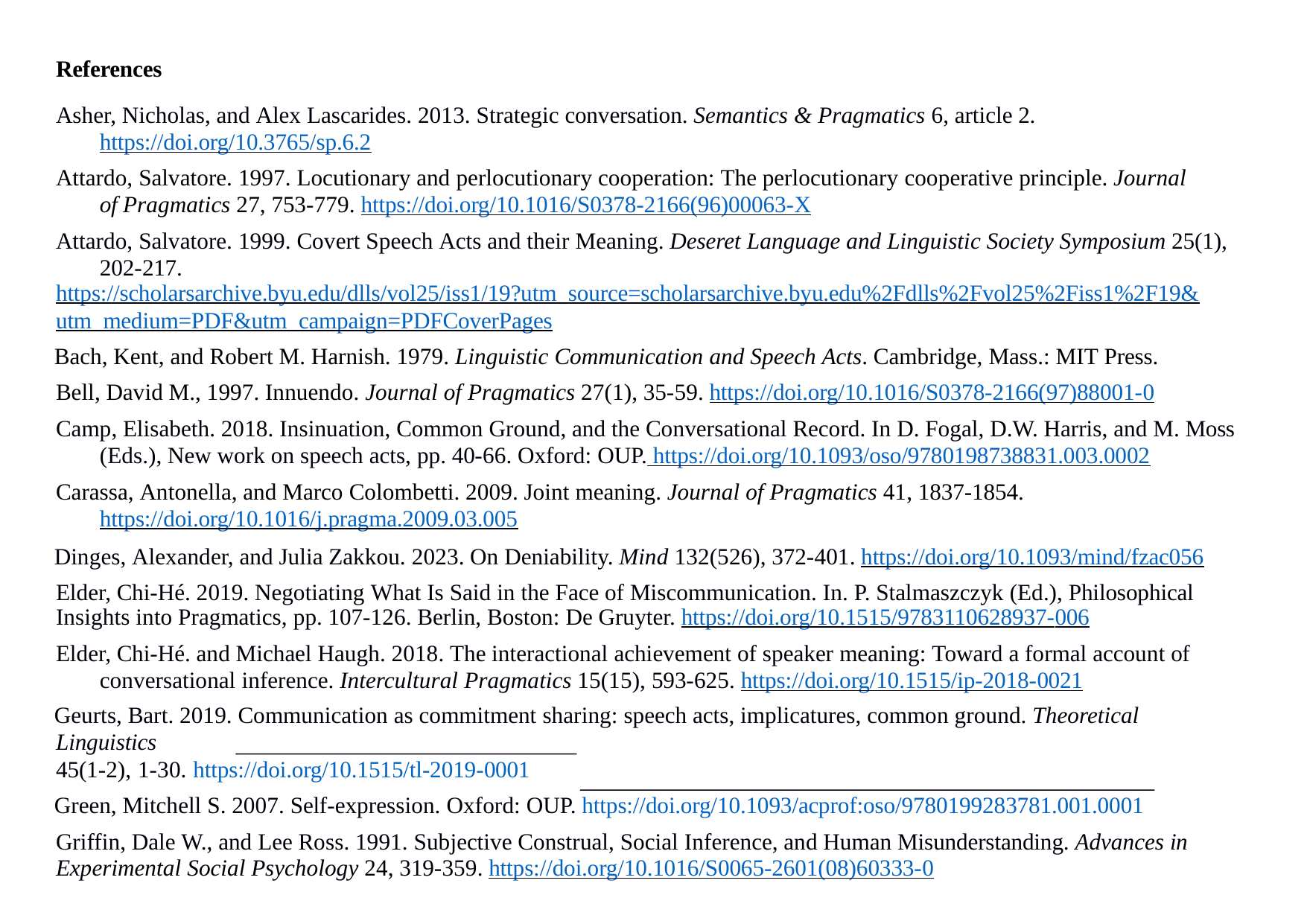

References
Asher, Nicholas, and Alex Lascarides. 2013. Strategic conversation. Semantics & Pragmatics 6, article 2. https://doi.org/10.3765/sp.6.2
Attardo, Salvatore. 1997. Locutionary and perlocutionary cooperation: The perlocutionary cooperative principle. Journal of Pragmatics 27, 753-779. https://doi.org/10.1016/S0378-2166(96)00063-X
Attardo, Salvatore. 1999. Covert Speech Acts and their Meaning. Deseret Language and Linguistic Society Symposium 25(1), 202-217.
https://scholarsarchive.byu.edu/dlls/vol25/iss1/19?utm_source=scholarsarchive.byu.edu%2Fdlls%2Fvol25%2Fiss1%2F19&
utm_medium=PDF&utm_campaign=PDFCoverPages
Bach, Kent, and Robert M. Harnish. 1979. Linguistic Communication and Speech Acts. Cambridge, Mass.: MIT Press. Bell, David M., 1997. Innuendo. Journal of Pragmatics 27(1), 35-59. https://doi.org/10.1016/S0378-2166(97)88001-0
Camp, Elisabeth. 2018. Insinuation, Common Ground, and the Conversational Record. In D. Fogal, D.W. Harris, and M. Moss (Eds.), New work on speech acts, pp. 40-66. Oxford: OUP. https://doi.org/10.1093/oso/9780198738831.003.0002
Carassa, Antonella, and Marco Colombetti. 2009. Joint meaning. Journal of Pragmatics 41, 1837-1854. https://doi.org/10.1016/j.pragma.2009.03.005
Dinges, Alexander, and Julia Zakkou. 2023. On Deniability. Mind 132(526), 372-401. https://doi.org/10.1093/mind/fzac056 Elder, Chi-Hé. 2019. Negotiating What Is Said in the Face of Miscommunication. In. P. Stalmaszczyk (Ed.), Philosophical
Insights into Pragmatics, pp. 107-126. Berlin, Boston: De Gruyter. https://doi.org/10.1515/9783110628937-006
Elder, Chi-Hé. and Michael Haugh. 2018. The interactional achievement of speaker meaning: Toward a formal account of conversational inference. Intercultural Pragmatics 15(15), 593-625. https://doi.org/10.1515/ip-2018-0021
Geurts, Bart. 2019. Communication as commitment sharing: speech acts, implicatures, common ground. Theoretical Linguistics
45(1-2), 1-30. https://doi.org/10.1515/tl-2019-0001
Green, Mitchell S. 2007. Self-expression. Oxford: OUP. https://doi.org/10.1093/acprof:oso/9780199283781.001.0001 Griffin, Dale W., and Lee Ross. 1991. Subjective Construal, Social Inference, and Human Misunderstanding. Advances in
Experimental Social Psychology 24, 319-359. https://doi.org/10.1016/S0065-2601(08)60333-0

33